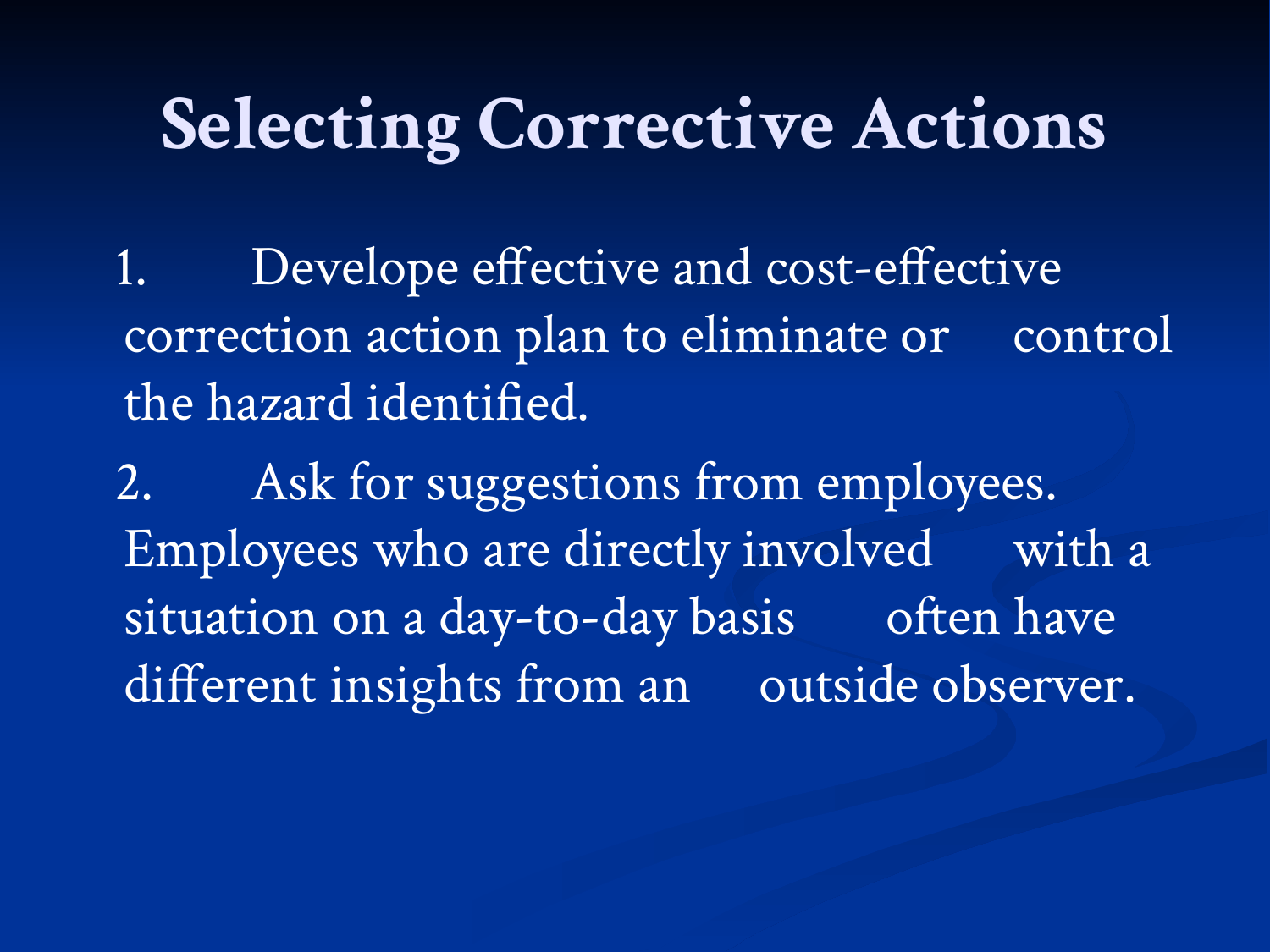

# Selecting Corrective Actions
   1. 	Develope effective and cost-effective 	correction action plan to eliminate or 	control the hazard identified.
   2.	Ask for suggestions from employees.  	Employees who are directly involved 	with a situation on a day-to-day basis 	often have different insights from an 	outside observer.